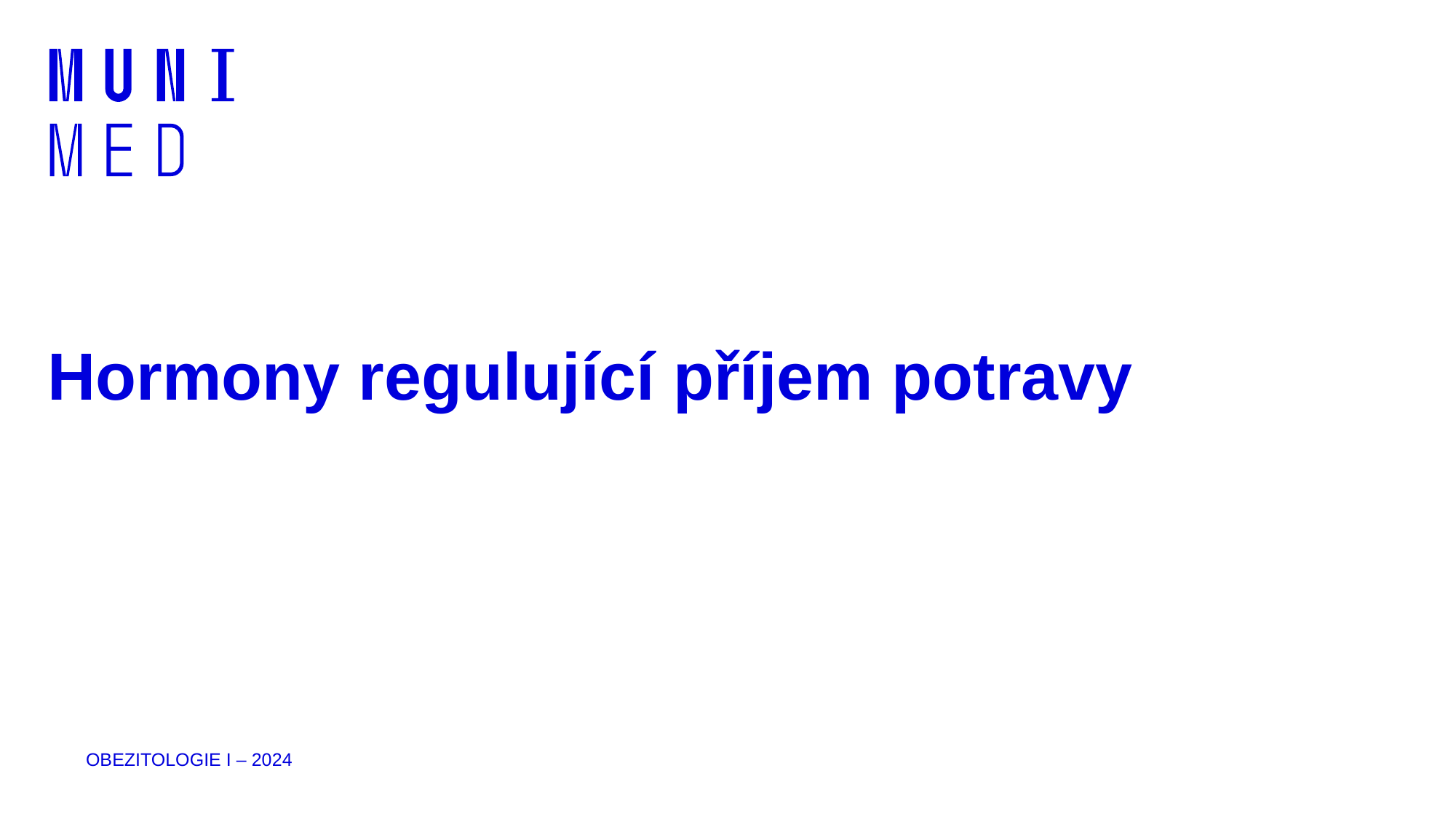

# Hormony regulující příjem potravy

OBEZITOLOGIE I – 2024